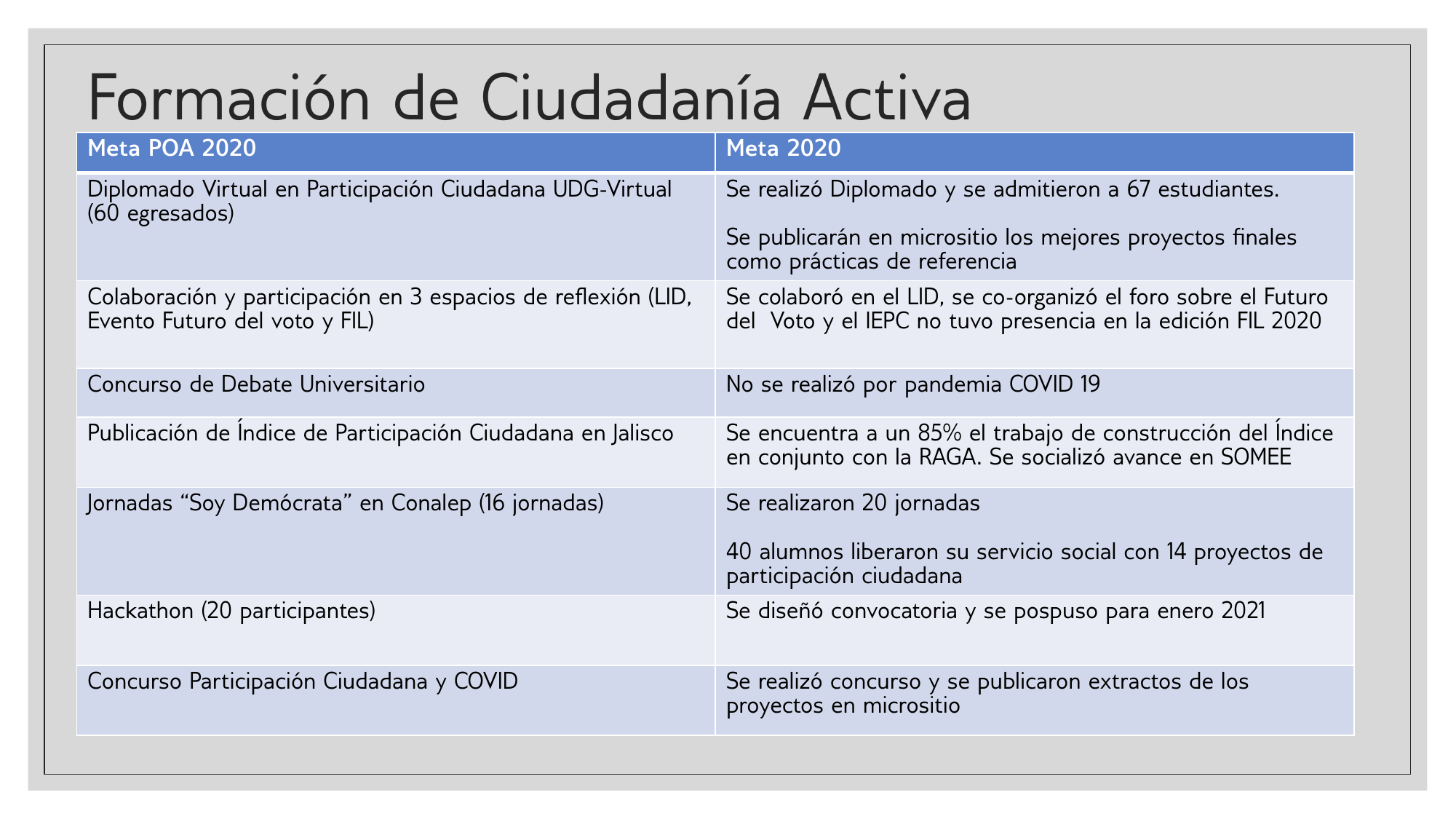

# Formación de Ciudadanía Activa
| Meta POA 2020 | Meta 2020 |
| --- | --- |
| Diplomado Virtual en Participación Ciudadana UDG-Virtual (60 egresados) | Se realizó Diplomado y se admitieron a 67 estudiantes. Se publicarán en micrositio los mejores proyectos finales como prácticas de referencia |
| Colaboración y participación en 3 espacios de reflexión (LID, Evento Futuro del voto y FIL) | Se colaboró en el LID, se co-organizó el foro sobre el Futuro del Voto y el IEPC no tuvo presencia en la edición FIL 2020 |
| Concurso de Debate Universitario | No se realizó por pandemia COVID 19 |
| Publicación de Índice de Participación Ciudadana en Jalisco | Se encuentra a un 85% el trabajo de construcción del Índice en conjunto con la RAGA. Se socializó avance en SOMEE |
| Jornadas “Soy Demócrata” en Conalep (16 jornadas) | Se realizaron 20 jornadas 40 alumnos liberaron su servicio social con 14 proyectos de participación ciudadana |
| Hackathon (20 participantes) | Se diseñó convocatoria y se pospuso para enero 2021 |
| Concurso Participación Ciudadana y COVID | Se realizó concurso y se publicaron extractos de los proyectos en micrositio |